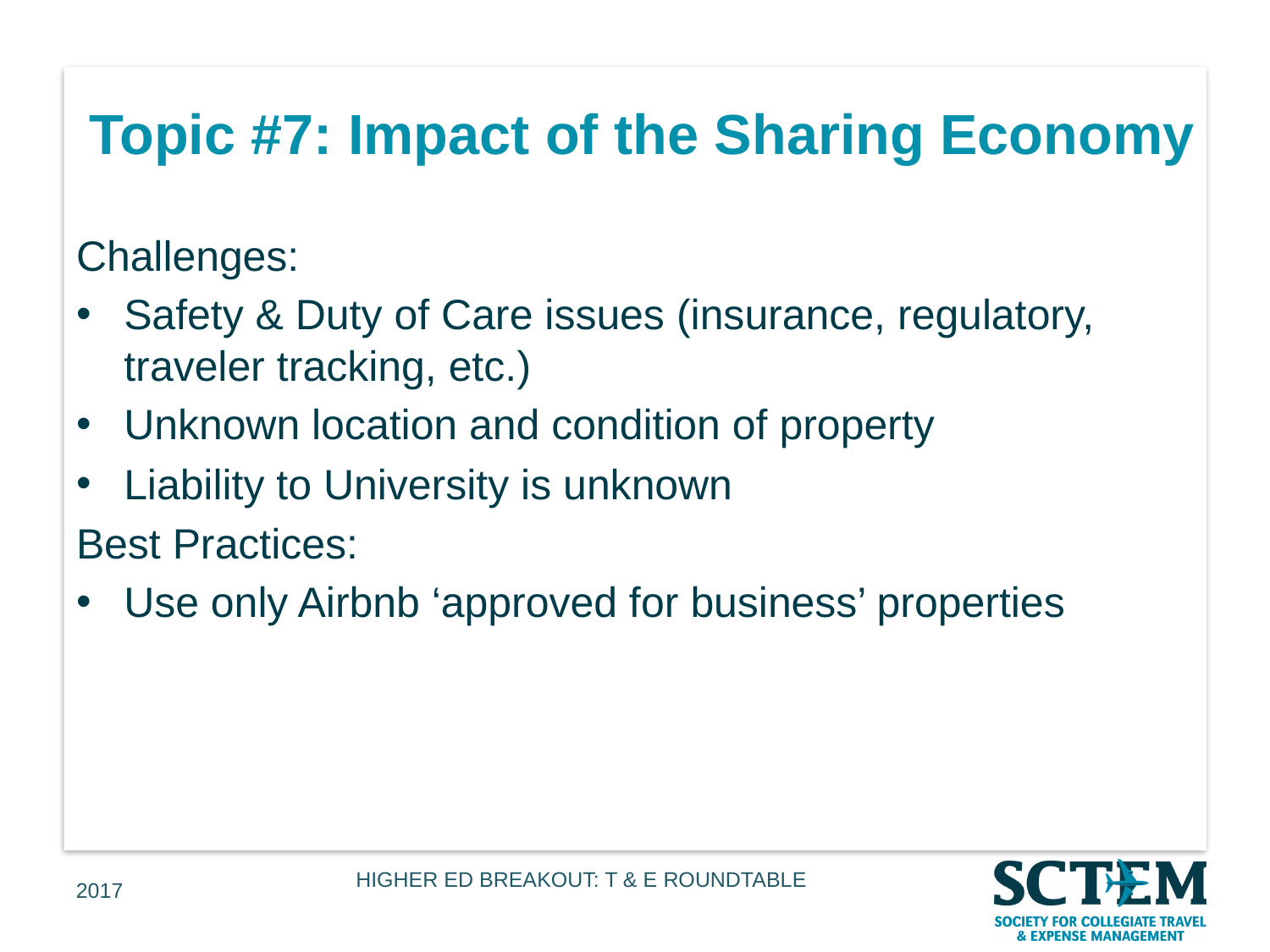

# Topic #7: Impact of the Sharing Economy
Challenges:
Safety & Duty of Care issues (insurance, regulatory, traveler tracking, etc.)
Unknown location and condition of property
Liability to University is unknown
Best Practices:
Use only Airbnb ‘approved for business’ properties